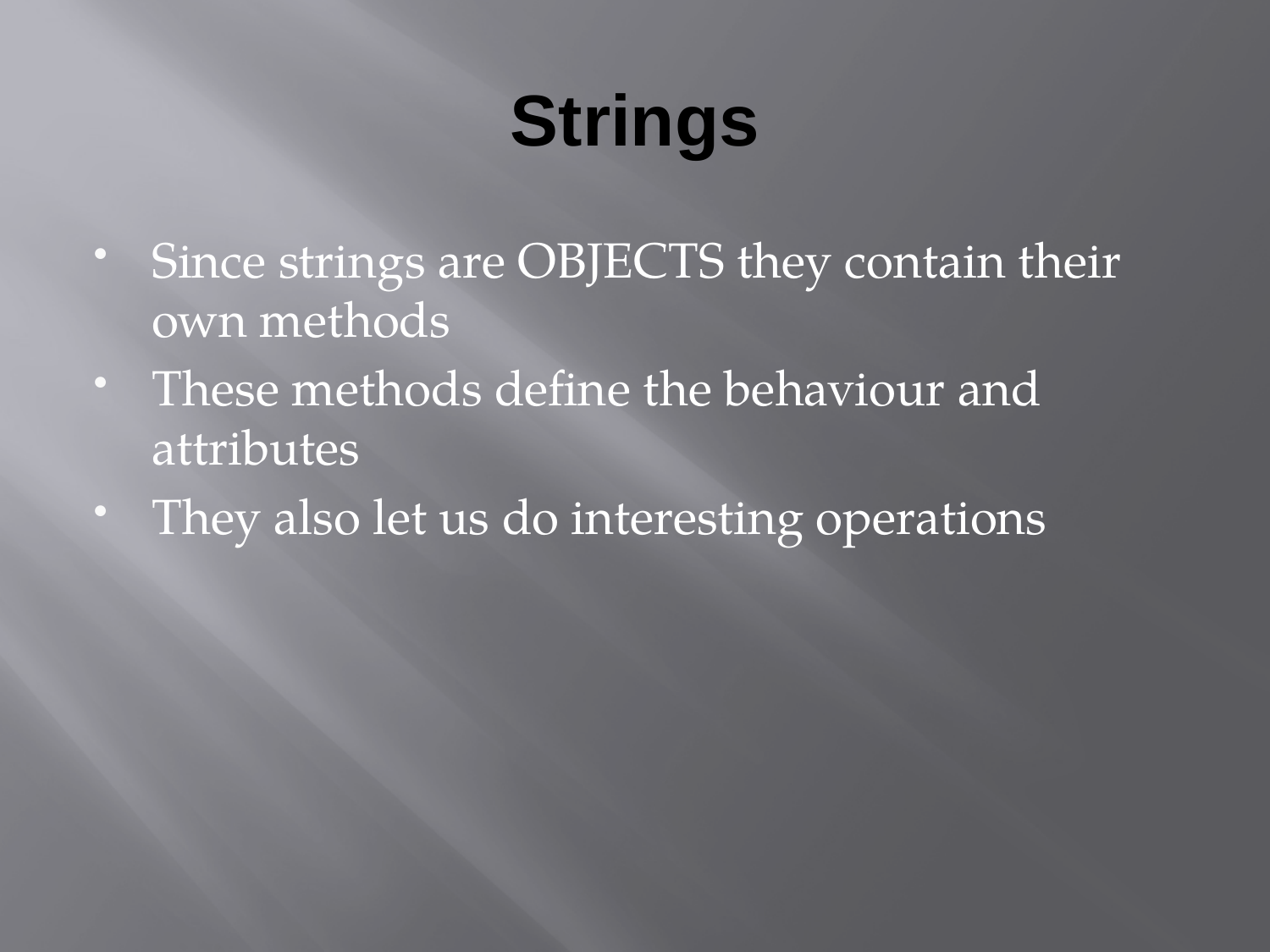

# Strings
Since strings are OBJECTS they contain their own methods
These methods define the behaviour and attributes
They also let us do interesting operations